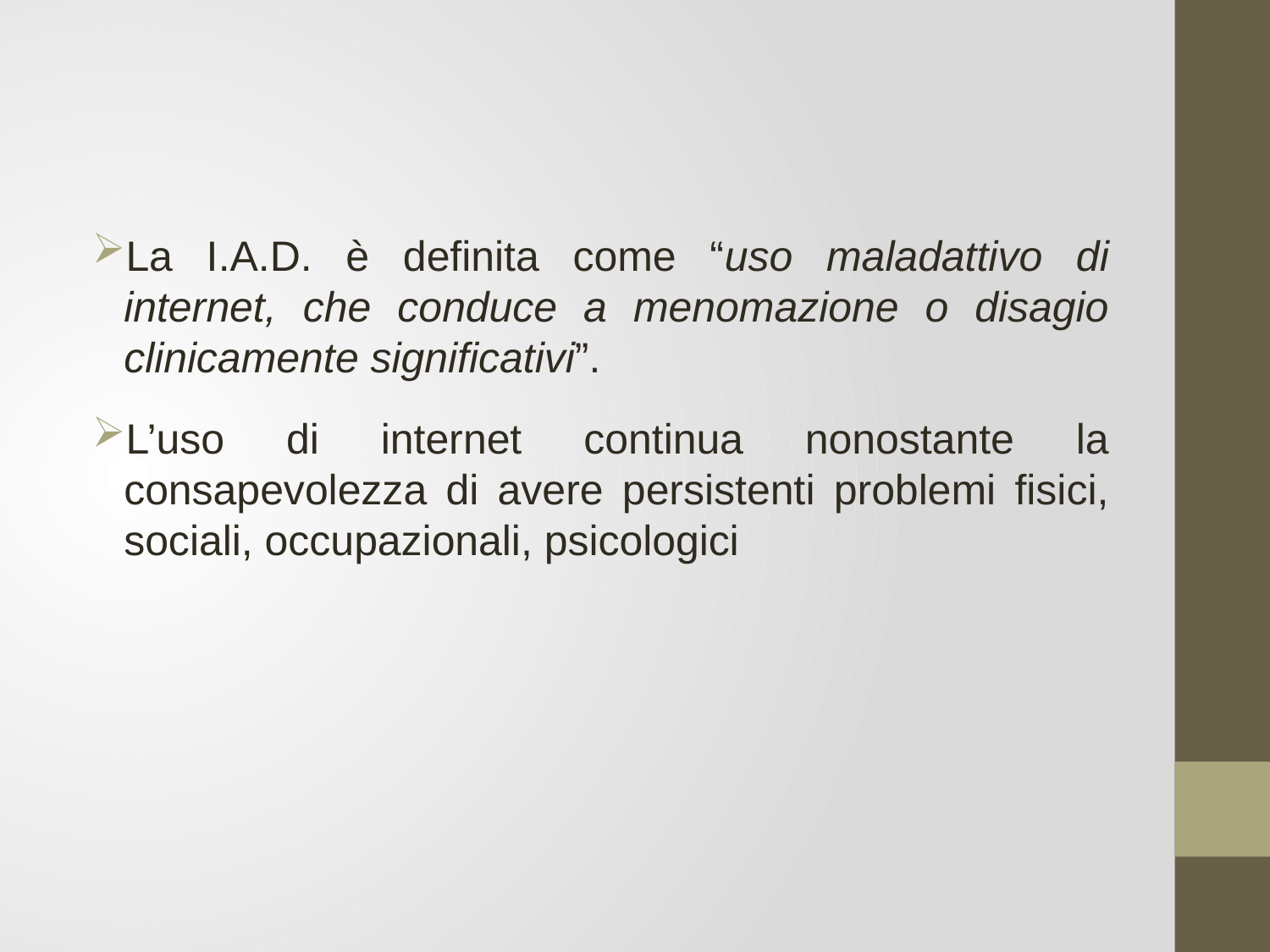

La I.A.D. è definita come “uso maladattivo di internet, che conduce a menomazione o disagio clinicamente significativi”.

L’uso di internet continua nonostante la consapevolezza di avere persistenti problemi fisici, sociali, occupazionali, psicologici